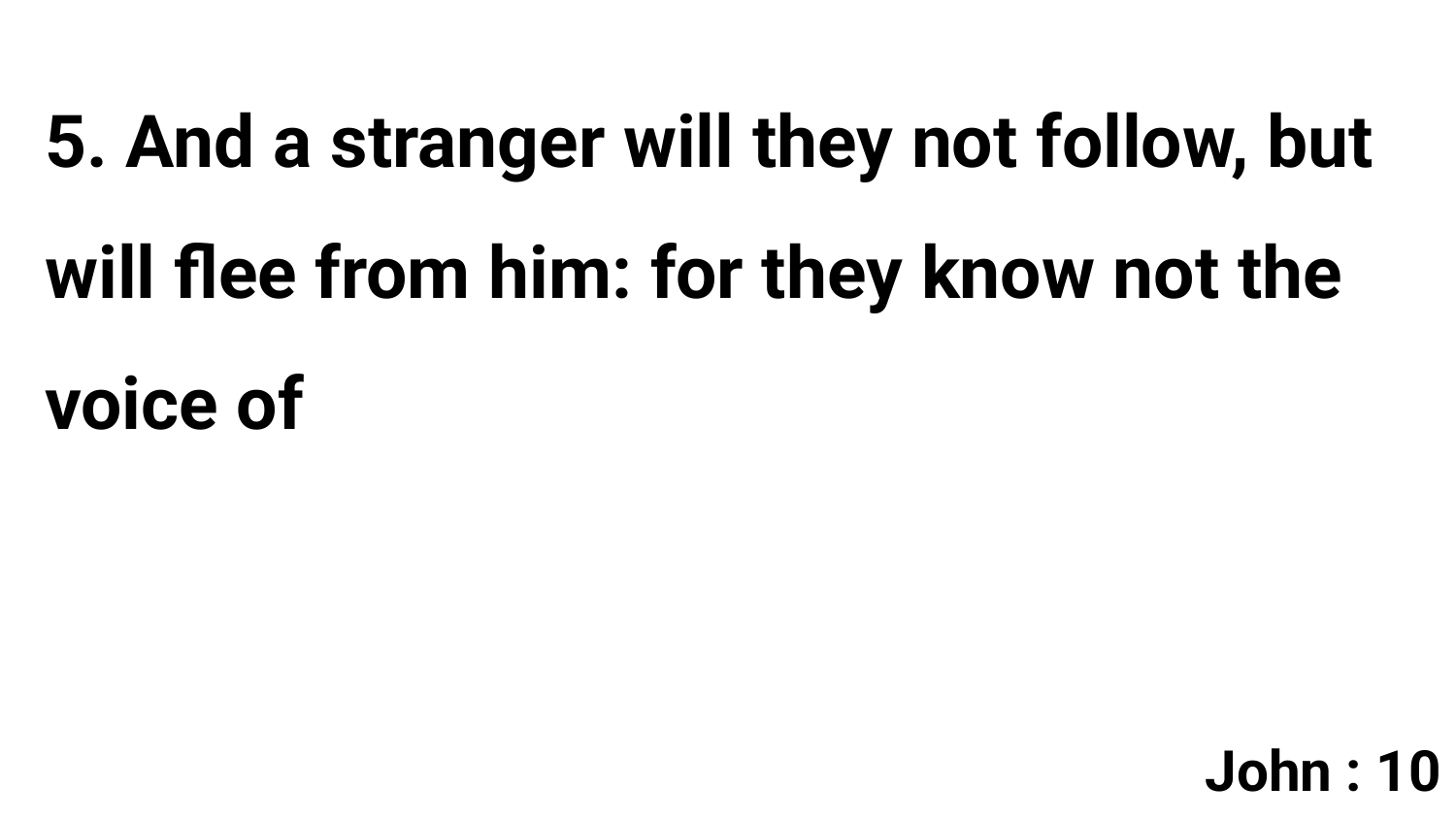

5. And a stranger will they not follow, but will flee from him: for they know not the voice of
John : 10